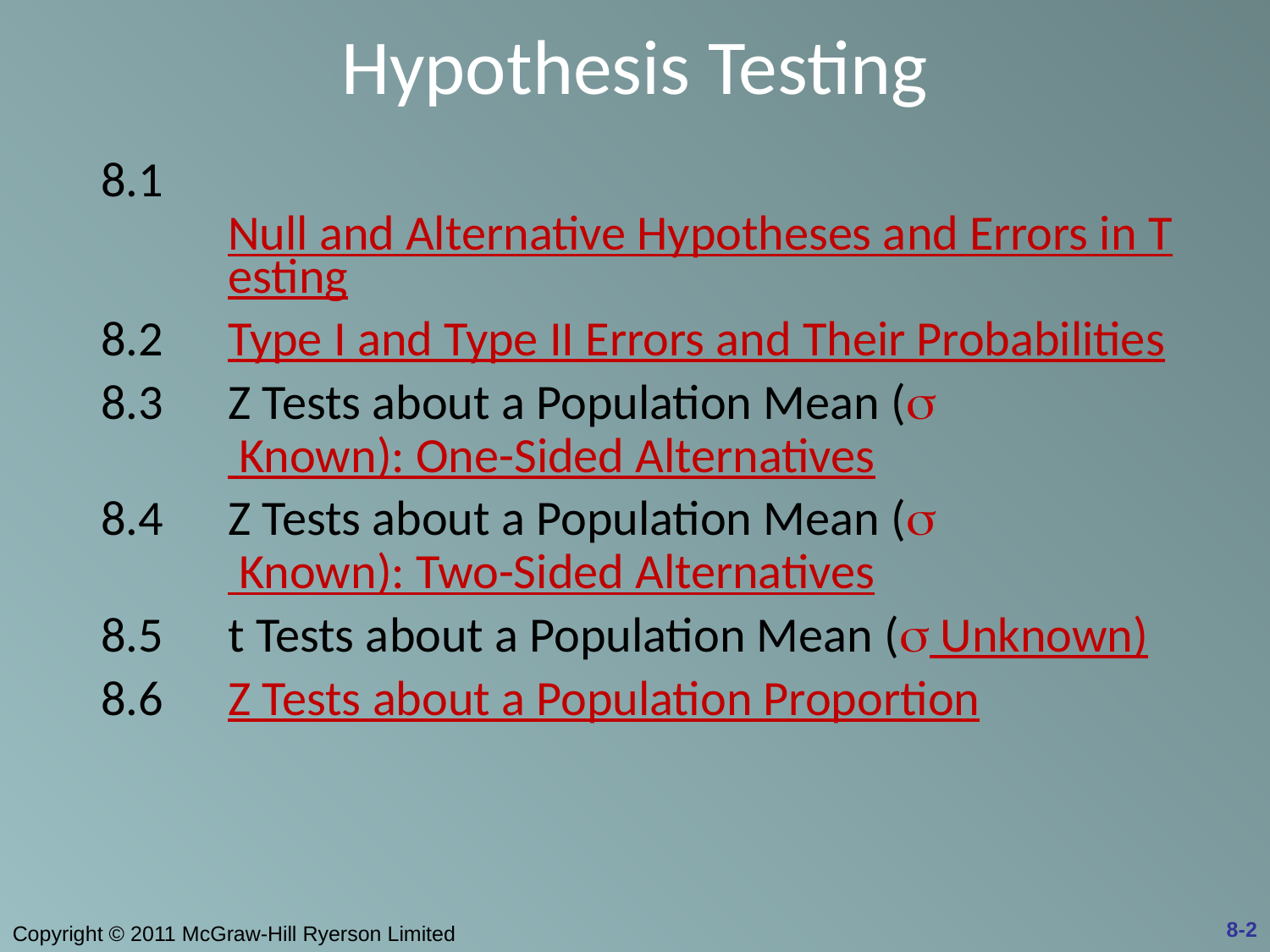

# Hypothesis Testing
8.1	Null and Alternative Hypotheses and Errors in Testing
8.2	Type I and Type II Errors and Their Probabilities
8.3	Z Tests about a Population Mean (σ Known): One-Sided Alternatives
8.4	Z Tests about a Population Mean (σ Known): Two-Sided Alternatives
8.5	t Tests about a Population Mean (σ Unknown)
8.6	Z Tests about a Population Proportion
8-2